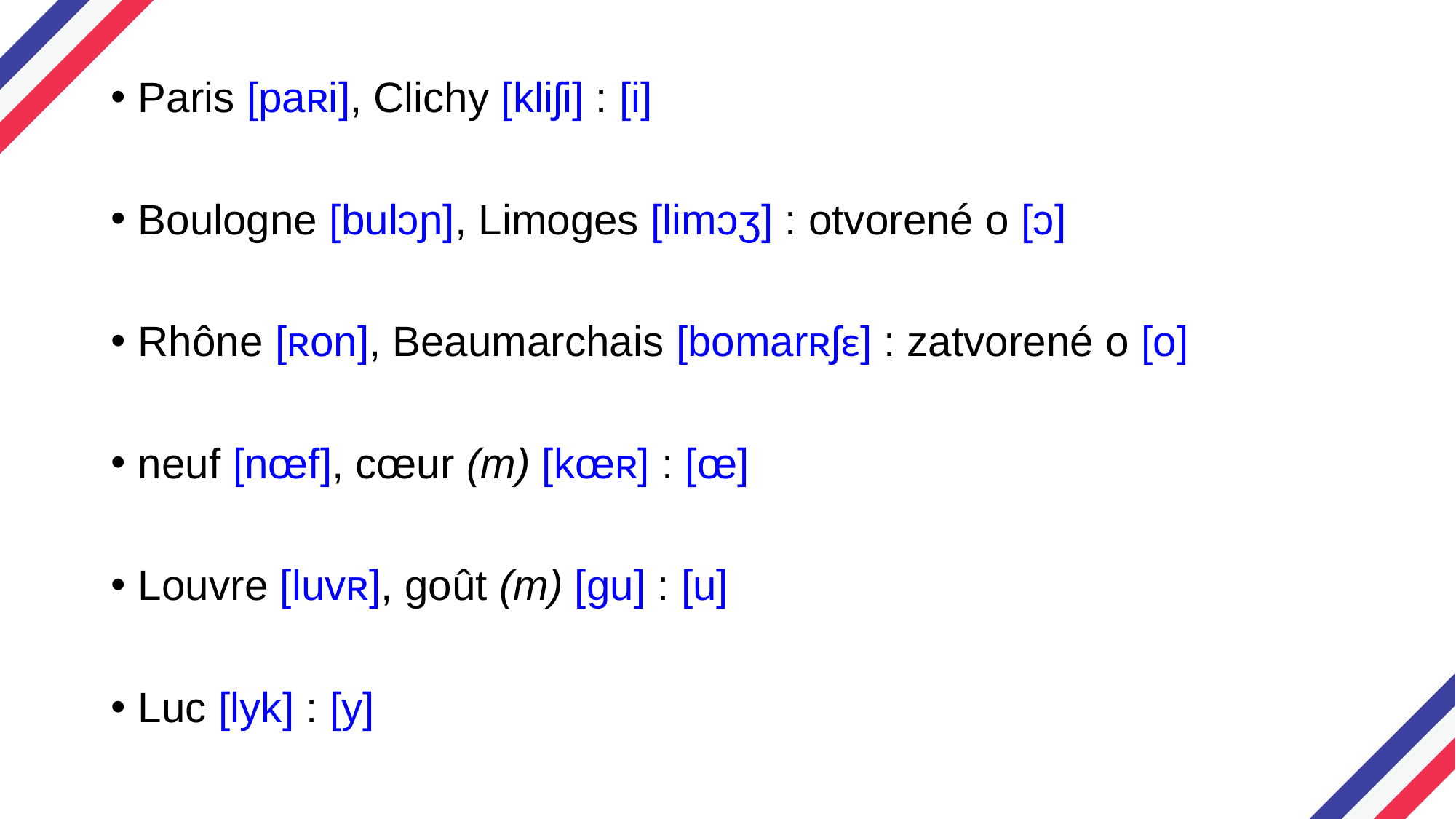

Paris [paʀi], Clichy [kliʃi] : [i]

Boulogne [bulɔɲ], Limoges [limɔʒ] : otvorené o [ɔ]

Rhône [ʀon], Beaumarchais [bomarʀʃε] : zatvorené o [o]

neuf [nœf], cœur (m) [kœʀ] : [œ]

Louvre [luvʀ], goût (m) [gu] : [u]

Luc [lyk] : [y]